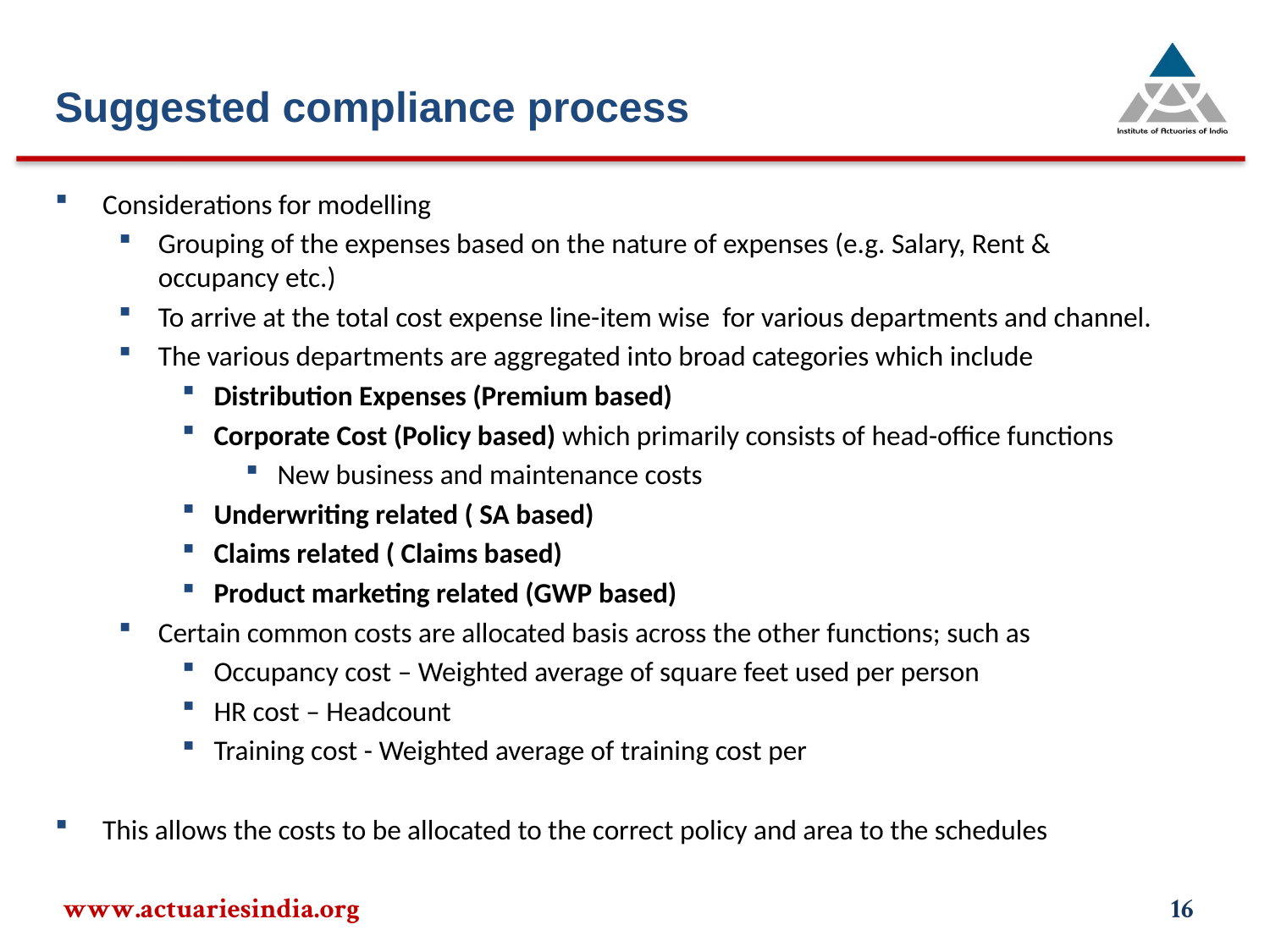

Suggested compliance process
Considerations for modelling
Grouping of the expenses based on the nature of expenses (e.g. Salary, Rent & occupancy etc.)
To arrive at the total cost expense line-item wise  for various departments and channel.
The various departments are aggregated into broad categories which include
Distribution Expenses (Premium based)
Corporate Cost (Policy based) which primarily consists of head-office functions
New business and maintenance costs
Underwriting related ( SA based)
Claims related ( Claims based)
Product marketing related (GWP based)
Certain common costs are allocated basis across the other functions; such as
Occupancy cost – Weighted average of square feet used per person
HR cost – Headcount
Training cost - Weighted average of training cost per

This allows the costs to be allocated to the correct policy and area to the schedules

www.actuariesindia.org
16